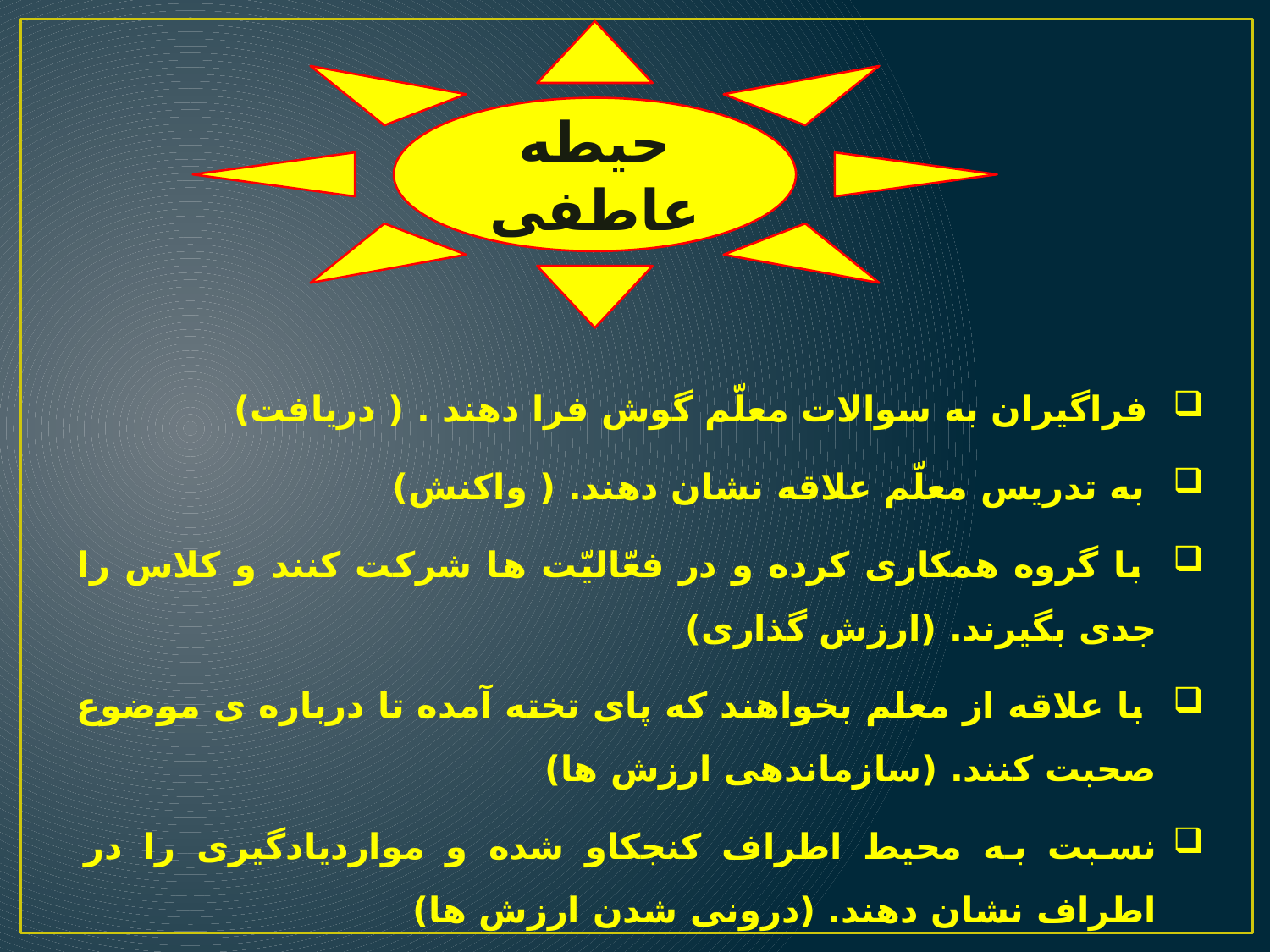

حیطه عاطفی
 فراگیران به سوالات معلّم گوش فرا دهند . ( دریافت)
 به تدریس معلّم علاقه نشان دهند. ( واکنش)
 با گروه همکاری کرده و در فعّالیّت ها شرکت کنند و کلاس را جدی بگیرند. (ارزش گذاری)
 با علاقه از معلم بخواهند که پای تخته آمده تا درباره ی موضوع صحبت کنند. (سازماندهی ارزش ها)
نسبت به محیط اطراف کنجکاو شده و مواردیادگیری را در اطراف نشان دهند. (درونی شدن ارزش ها)